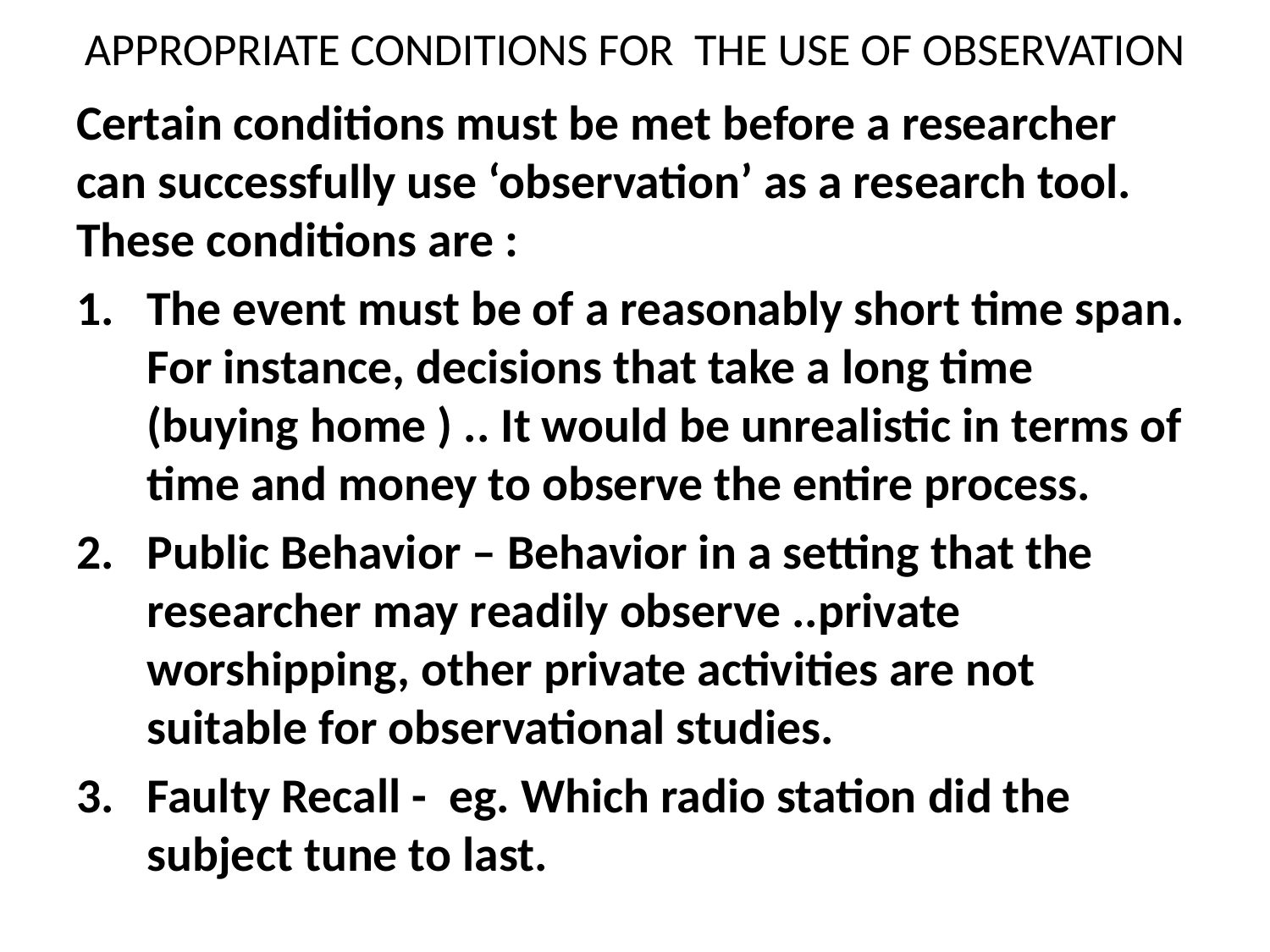

# APPROPRIATE CONDITIONS FOR  THE USE OF OBSERVATION
Certain conditions must be met before a researcher can successfully use ‘observation’ as a research tool. These conditions are :
The event must be of a reasonably short time span. For instance, decisions that take a long time (buying home ) .. It would be unrealistic in terms of time and money to observe the entire process.
Public Behavior – Behavior in a setting that the researcher may readily observe ..private worshipping, other private activities are not suitable for observational studies.
Faulty Recall -  eg. Which radio station did the subject tune to last.